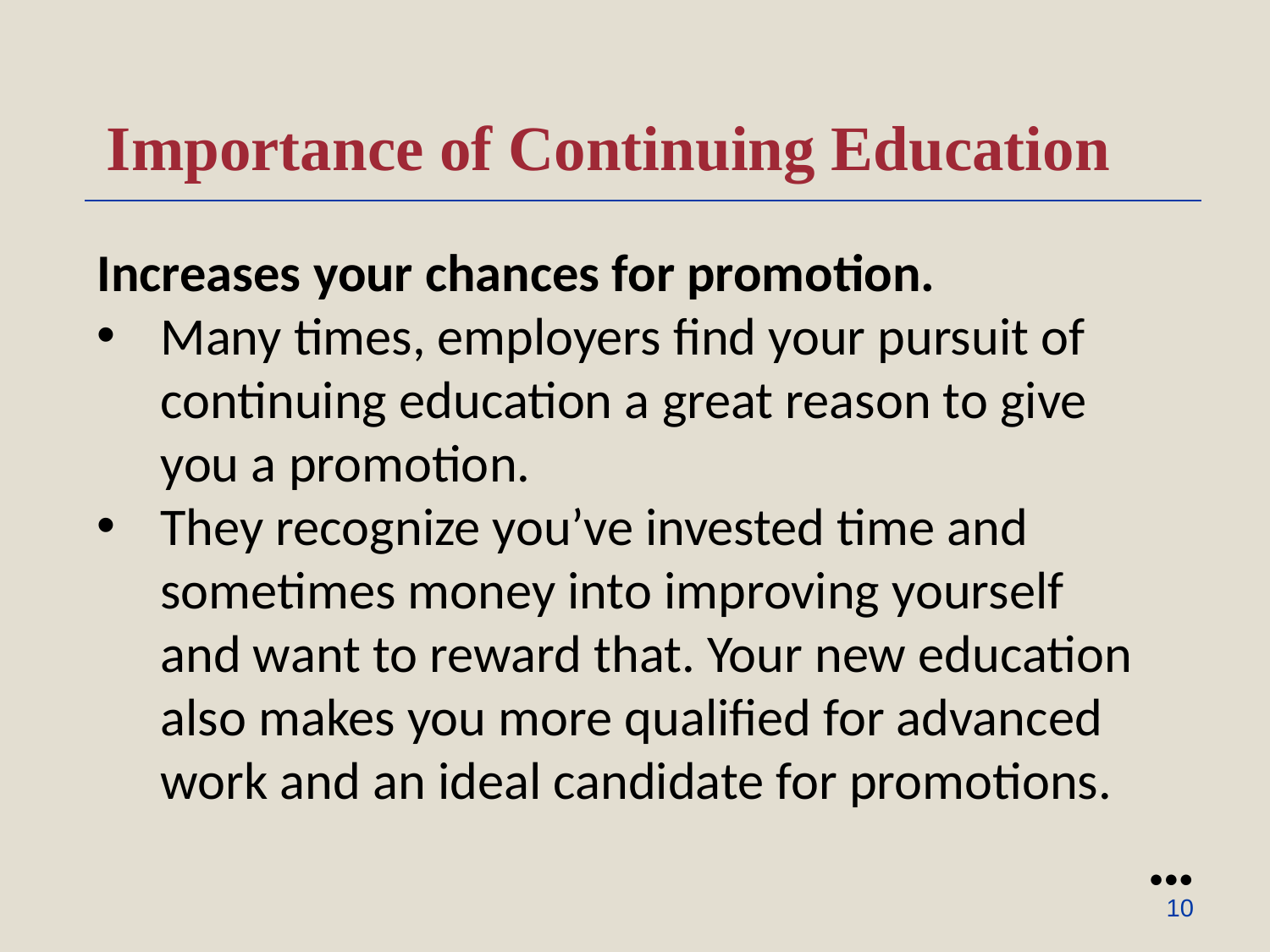

Importance of Continuing Education
Increases your chances for promotion.
Many times, employers find your pursuit of continuing education a great reason to give you a promotion.
They recognize you’ve invested time and sometimes money into improving yourself and want to reward that. Your new education also makes you more qualified for advanced work and an ideal candidate for promotions.
●●●
10